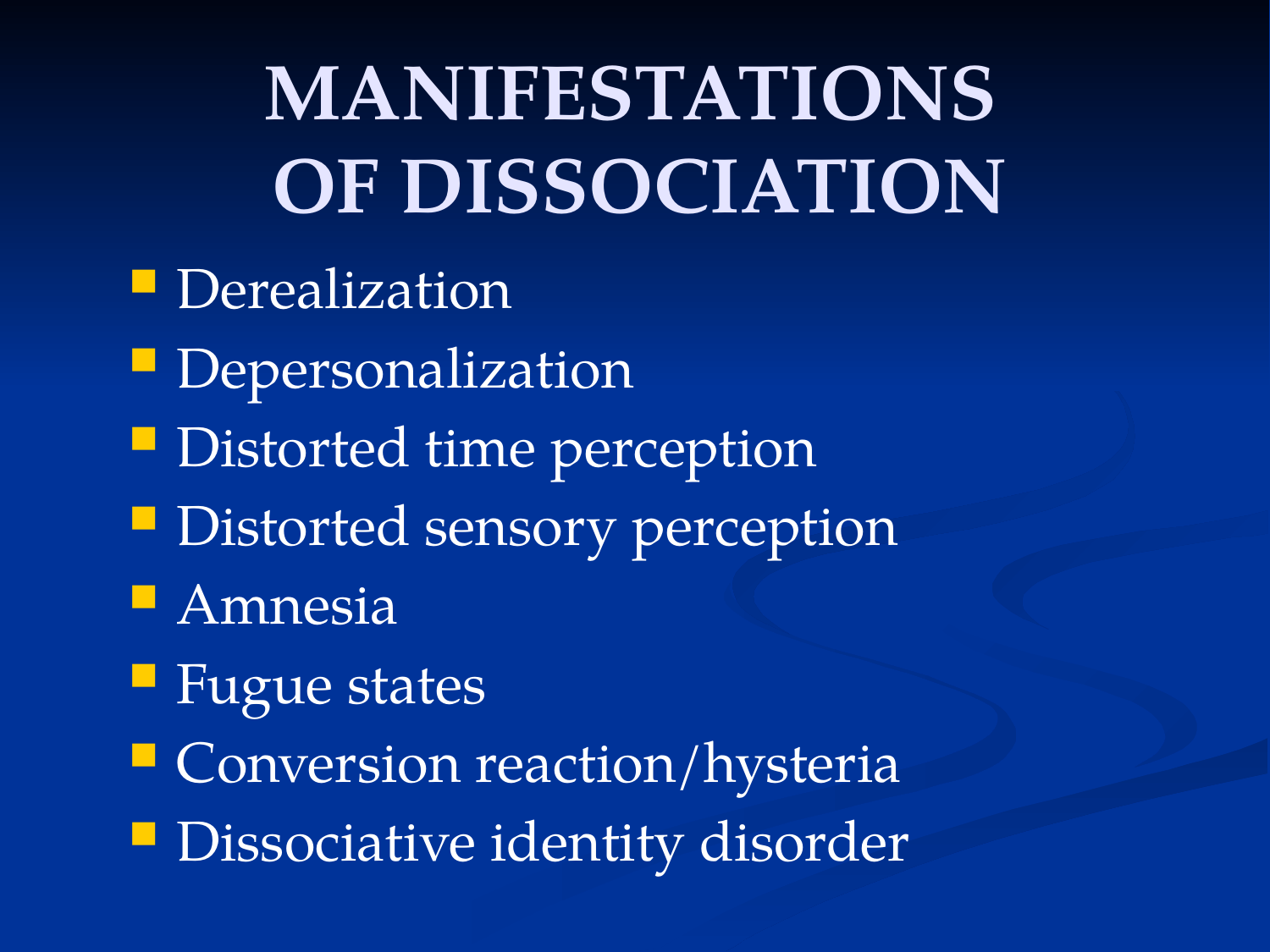

# MANIFESTATIONS OF DISSOCIATION
Derealization
Depersonalization
Distorted time perception
Distorted sensory perception
Amnesia
Fugue states
Conversion reaction/hysteria
Dissociative identity disorder